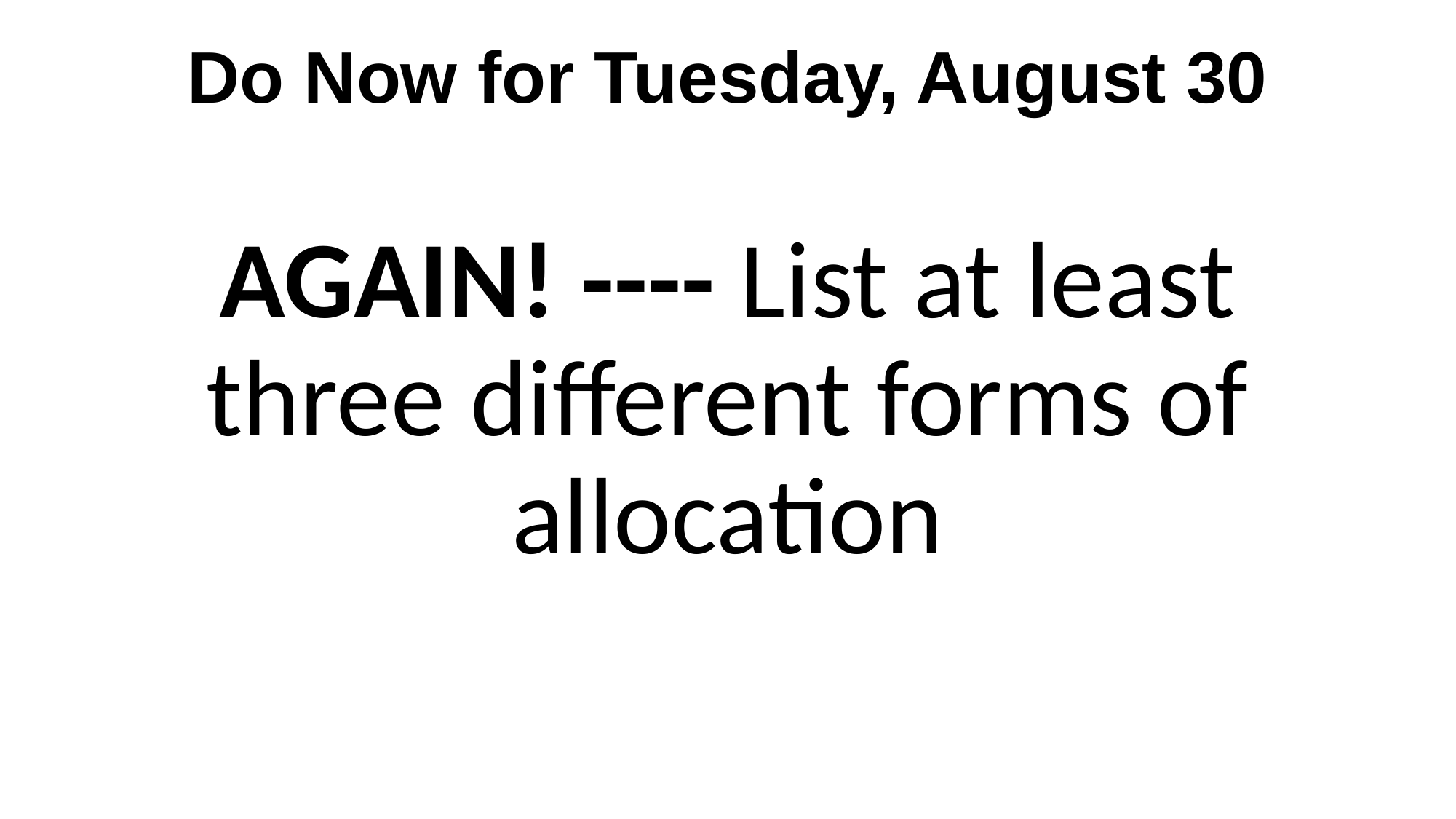

# Do Now for Tuesday, August 30
AGAIN! ---- List at least three different forms of allocation